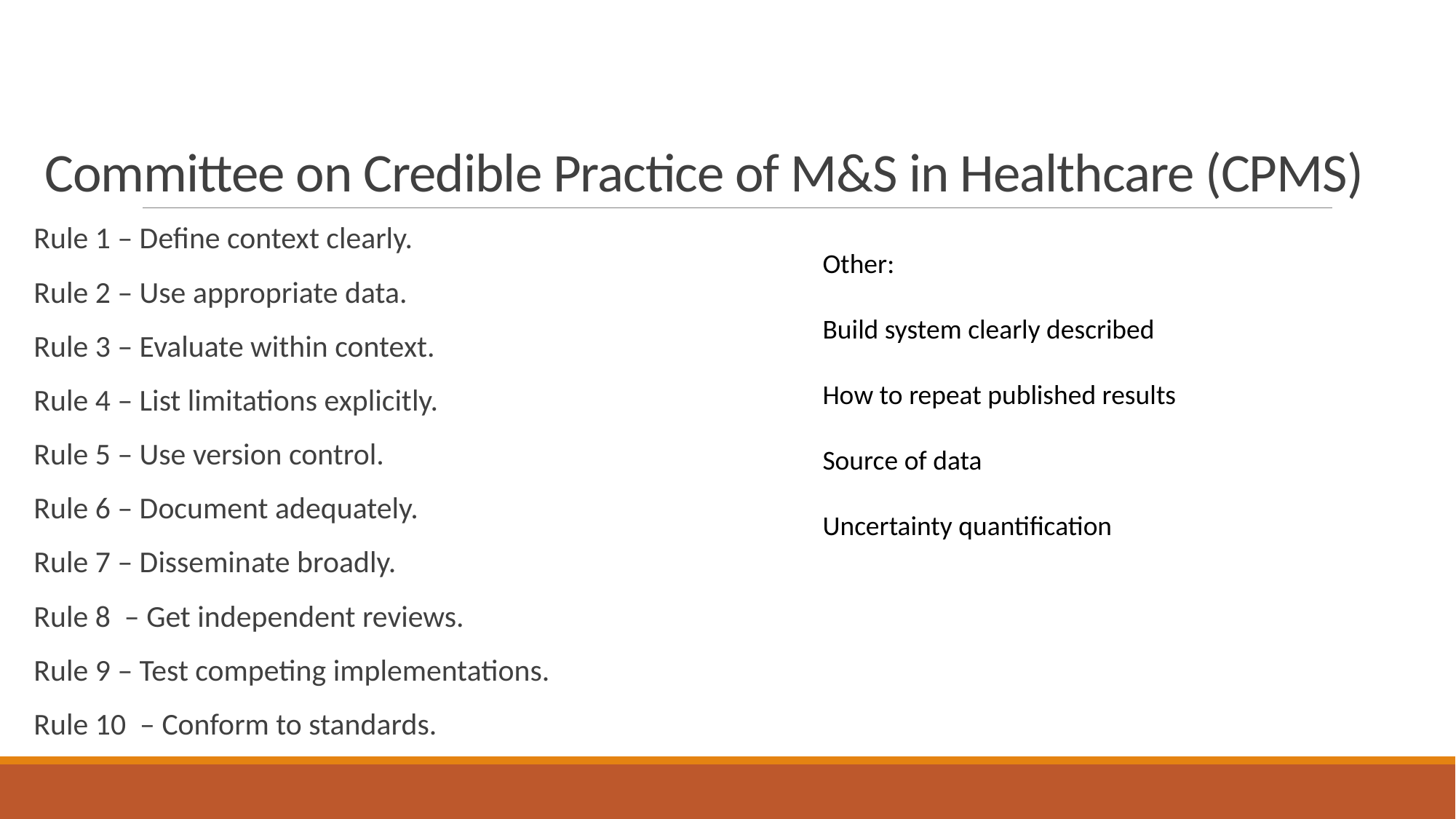

# Committee on Credible Practice of M&S in Healthcare (CPMS)
Rule 1 – Define context clearly.
Rule 2 – Use appropriate data.
Rule 3 – Evaluate within context.
Rule 4 – List limitations explicitly.
Rule 5 – Use version control.
Rule 6 – Document adequately.
Rule 7 – Disseminate broadly.
Rule 8  – Get independent reviews.
Rule 9 – Test competing implementations.
Rule 10  – Conform to standards.
Other:

Build system clearly described

How to repeat published results

Source of data

Uncertainty quantification